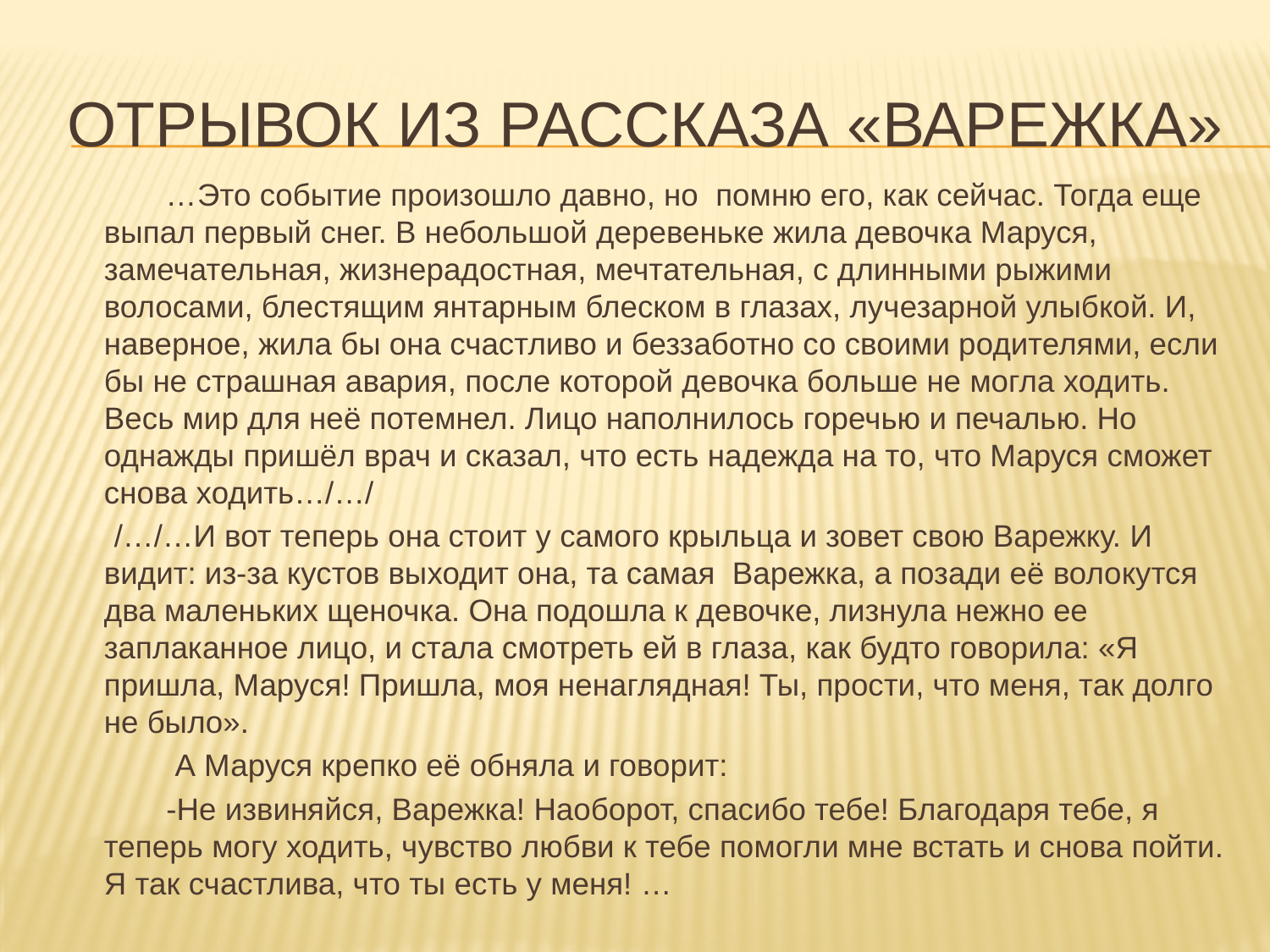

# Отрывок из рассказа «Варежка»
            …Это событие произошло давно, но  помню его, как сейчас. Тогда еще выпал первый снег. В небольшой деревеньке жила девочка Маруся, замечательная, жизнерадостная, мечтательная, с длинными рыжими волосами, блестящим янтарным блеском в глазах, лучезарной улыбкой. И, наверное, жила бы она счастливо и беззаботно со своими родителями, если бы не страшная авария, после которой девочка больше не могла ходить. Весь мир для неё потемнел. Лицо наполнилось горечью и печалью. Но однажды пришёл врач и сказал, что есть надежда на то, что Маруся сможет снова ходить…/…/
      /…/…И вот теперь она стоит у самого крыльца и зовет свою Варежку. И видит: из-за кустов выходит она, та самая  Варежка, а позади её волокутся два маленьких щеночка. Она подошла к девочке, лизнула нежно ее заплаканное лицо, и стала смотреть ей в глаза, как будто говорила: «Я пришла, Маруся! Пришла, моя ненаглядная! Ты, прости, что меня, так долго не было».
             А Маруся крепко её обняла и говорит:
            -Не извиняйся, Варежка! Наоборот, спасибо тебе! Благодаря тебе, я теперь могу ходить, чувство любви к тебе помогли мне встать и снова пойти. Я так счастлива, что ты есть у меня! …